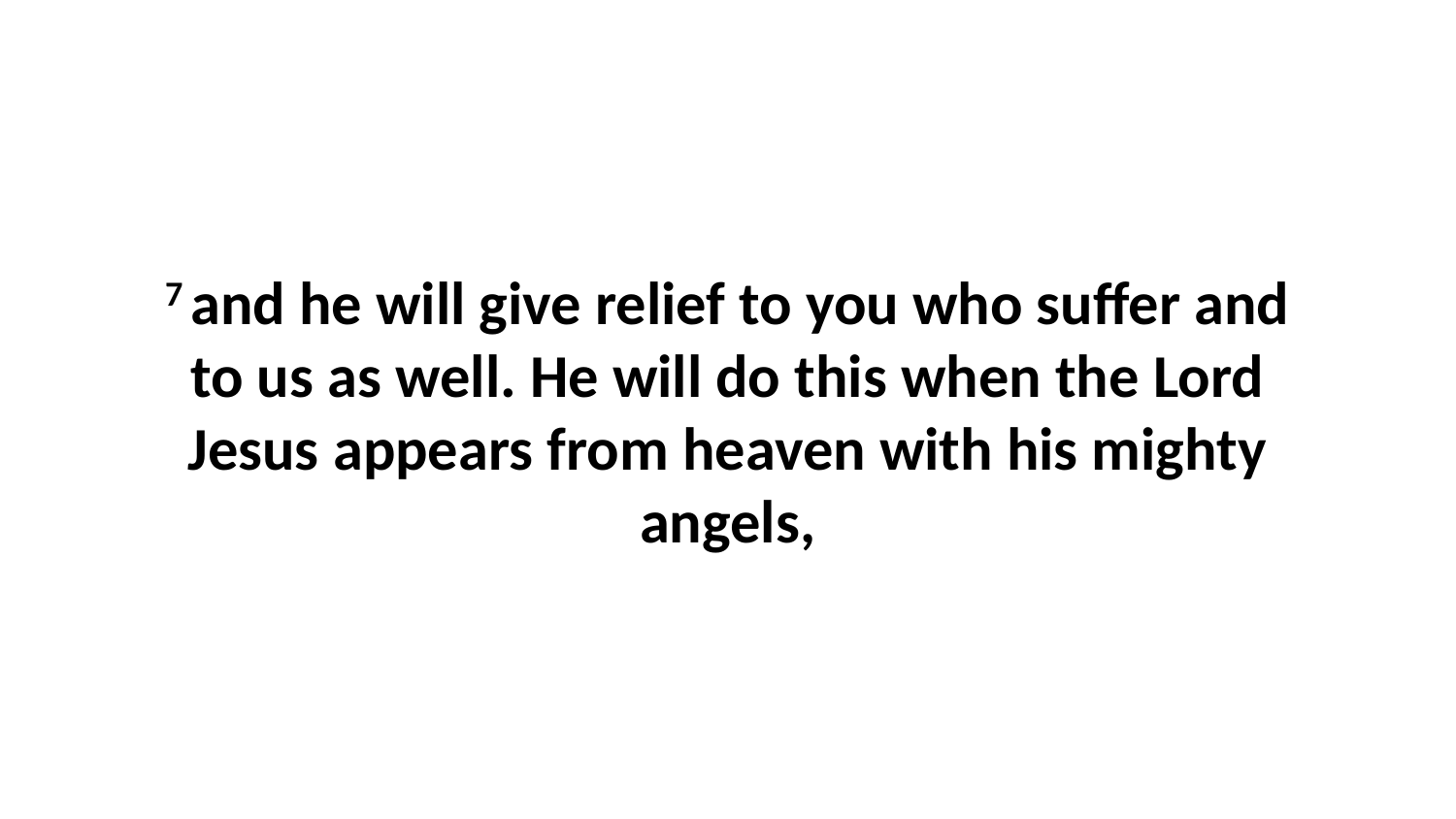

7 and he will give relief to you who suffer and to us as well. He will do this when the Lord Jesus appears from heaven with his mighty angels,